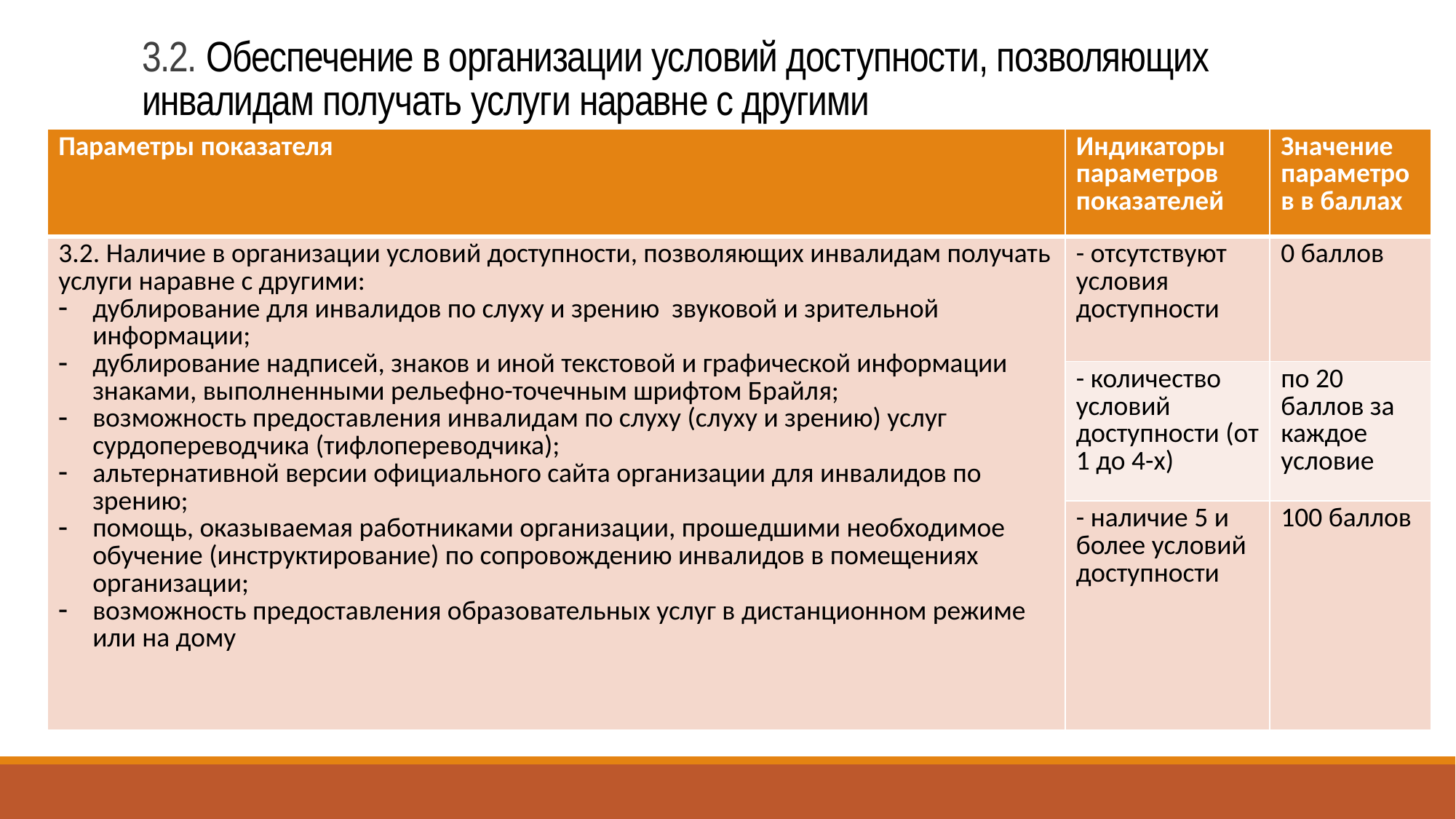

# 3.2. Обеспечение в организации условий доступности, позволяющих инвалидам получать услуги наравне с другими
| Параметры показателя | Индикаторы параметров показателей | Значение параметров в баллах |
| --- | --- | --- |
| 3.2. Наличие в организации условий доступности, позволяющих инвалидам получать услуги наравне с другими: дублирование для инвалидов по слуху и зрению звуковой и зрительной информации; дублирование надписей, знаков и иной текстовой и графической информации знаками, выполненными рельефно-точечным шрифтом Брайля; возможность предоставления инвалидам по слуху (слуху и зрению) услуг сурдопереводчика (тифлопереводчика); альтернативной версии официального сайта организации для инвалидов по зрению; помощь, оказываемая работниками организации, прошедшими необходимое обучение (инструктирование) по сопровождению инвалидов в помещениях организации; возможность предоставления образовательных услуг в дистанционном режиме или на дому | - отсутствуют условия доступности | 0 баллов |
|  | - количество условий доступности (от 1 до 4-х) | по 20 баллов за каждое условие |
|  | - наличие 5 и более условий доступности | 100 баллов |